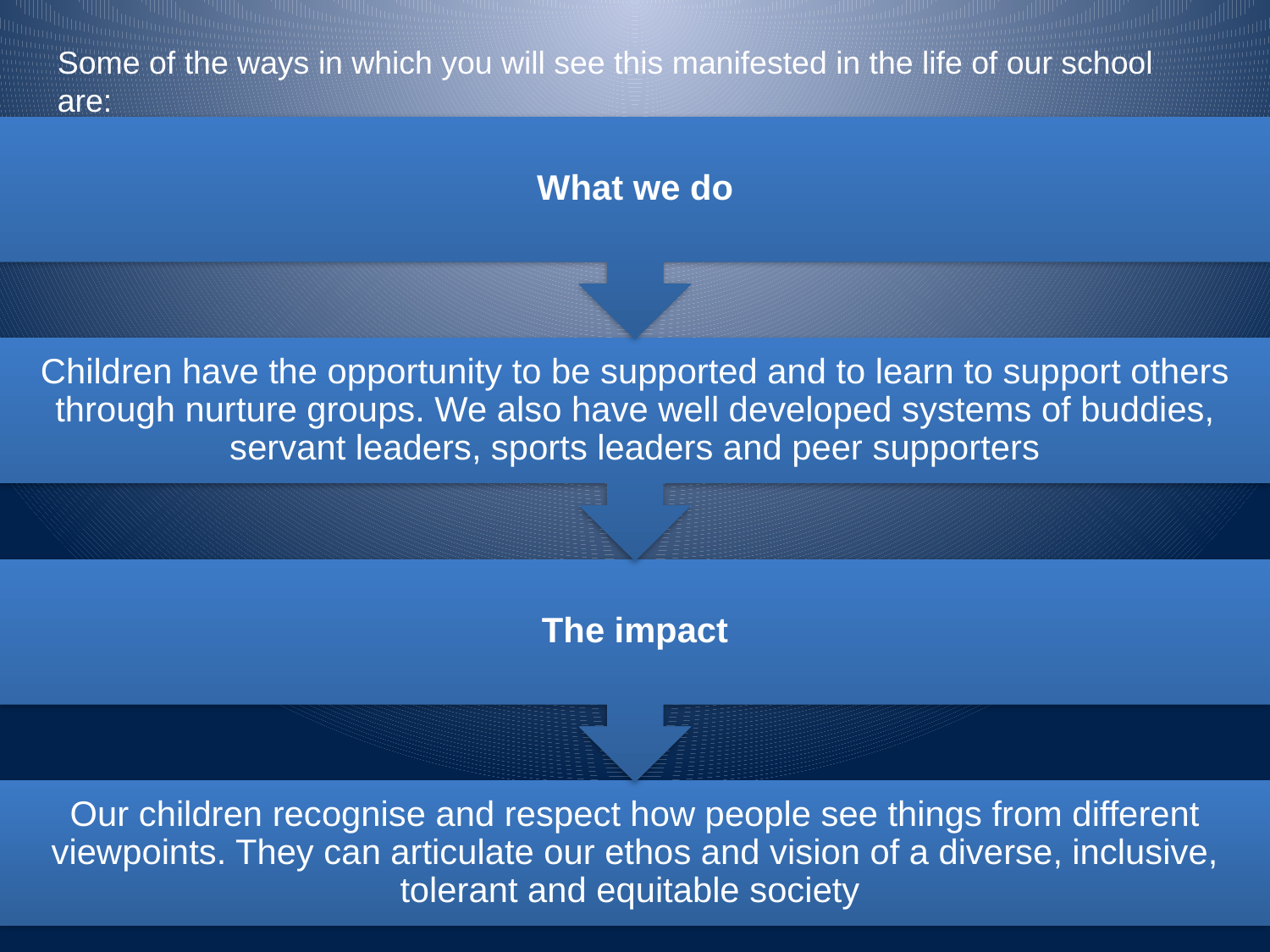

Some of the ways in which you will see this manifested in the life of our school are:
Our children recognise and respect how people see things from different viewpoints. They can articulate our ethos and vision of a diverse, inclusive, tolerant and equitable society
The impact
Children have the opportunity to be supported and to learn to support others through nurture groups. We also have well developed systems of buddies, servant leaders, sports leaders and peer supporters
What we do